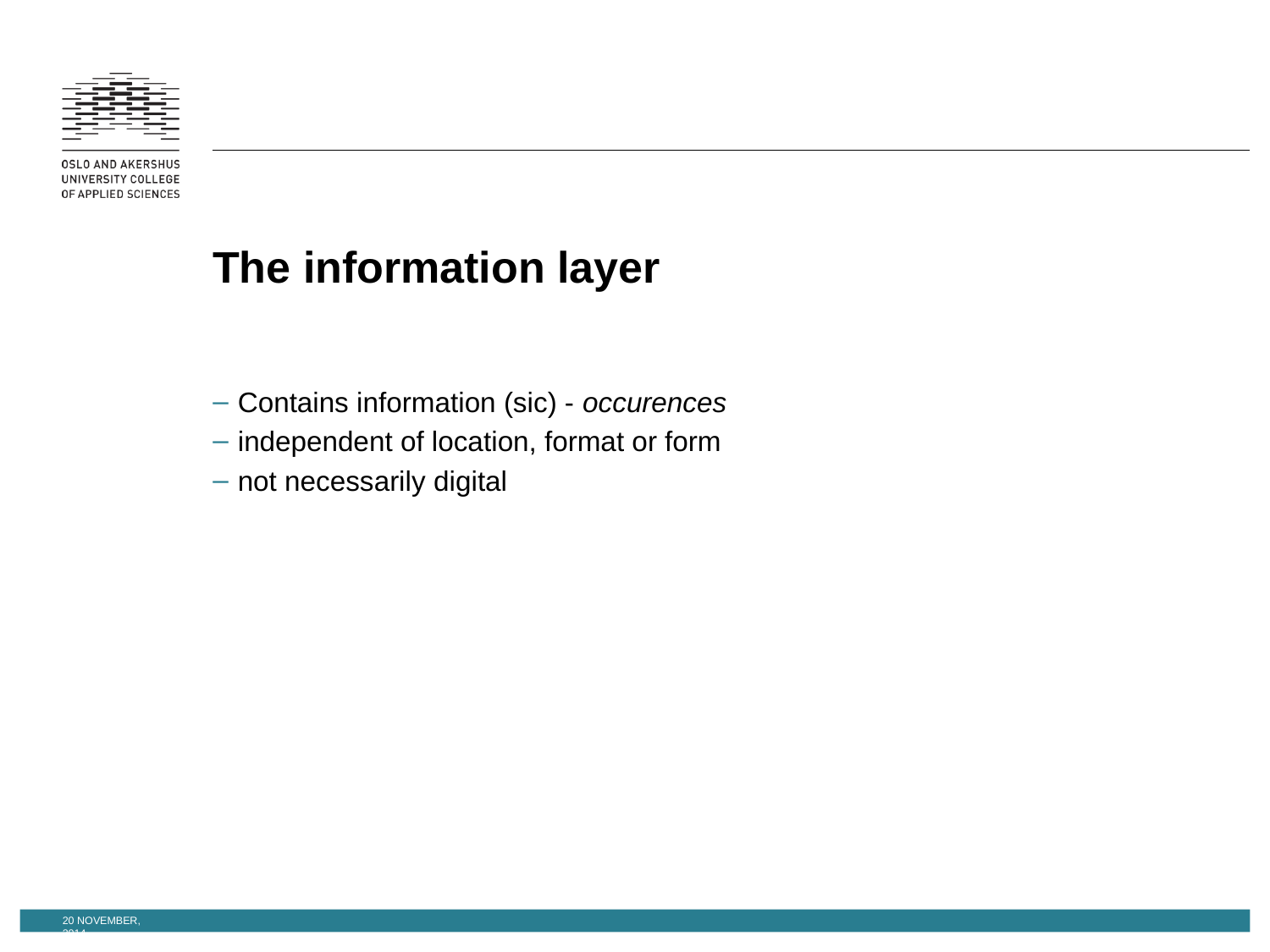

# The information layer
Contains information (sic) - occurences
independent of location, format or form
not necessarily digital

20 November, 2014